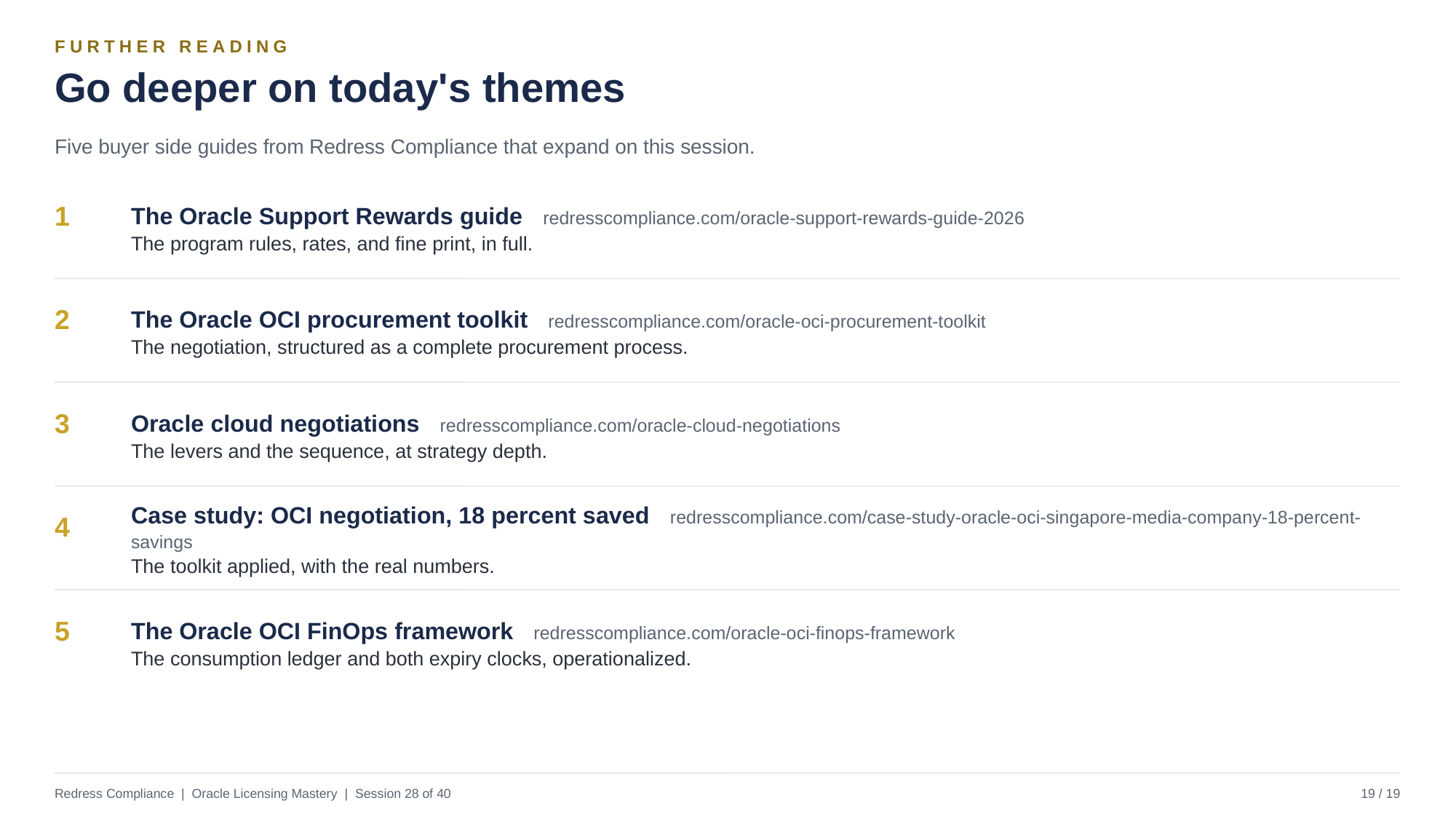

FURTHER READING
Go deeper on today's themes
Five buyer side guides from Redress Compliance that expand on this session.
The Oracle Support Rewards guide    redresscompliance.com/oracle-support-rewards-guide-2026
The program rules, rates, and fine print, in full.
1

The Oracle OCI procurement toolkit    redresscompliance.com/oracle-oci-procurement-toolkit
The negotiation, structured as a complete procurement process.
2

Oracle cloud negotiations    redresscompliance.com/oracle-cloud-negotiations
The levers and the sequence, at strategy depth.
3

Case study: OCI negotiation, 18 percent saved    redresscompliance.com/case-study-oracle-oci-singapore-media-company-18-percent-savings
The toolkit applied, with the real numbers.
4

The Oracle OCI FinOps framework    redresscompliance.com/oracle-oci-finops-framework
The consumption ledger and both expiry clocks, operationalized.
5

Redress Compliance  |  Oracle Licensing Mastery  |  Session 28 of 40
19 / 19